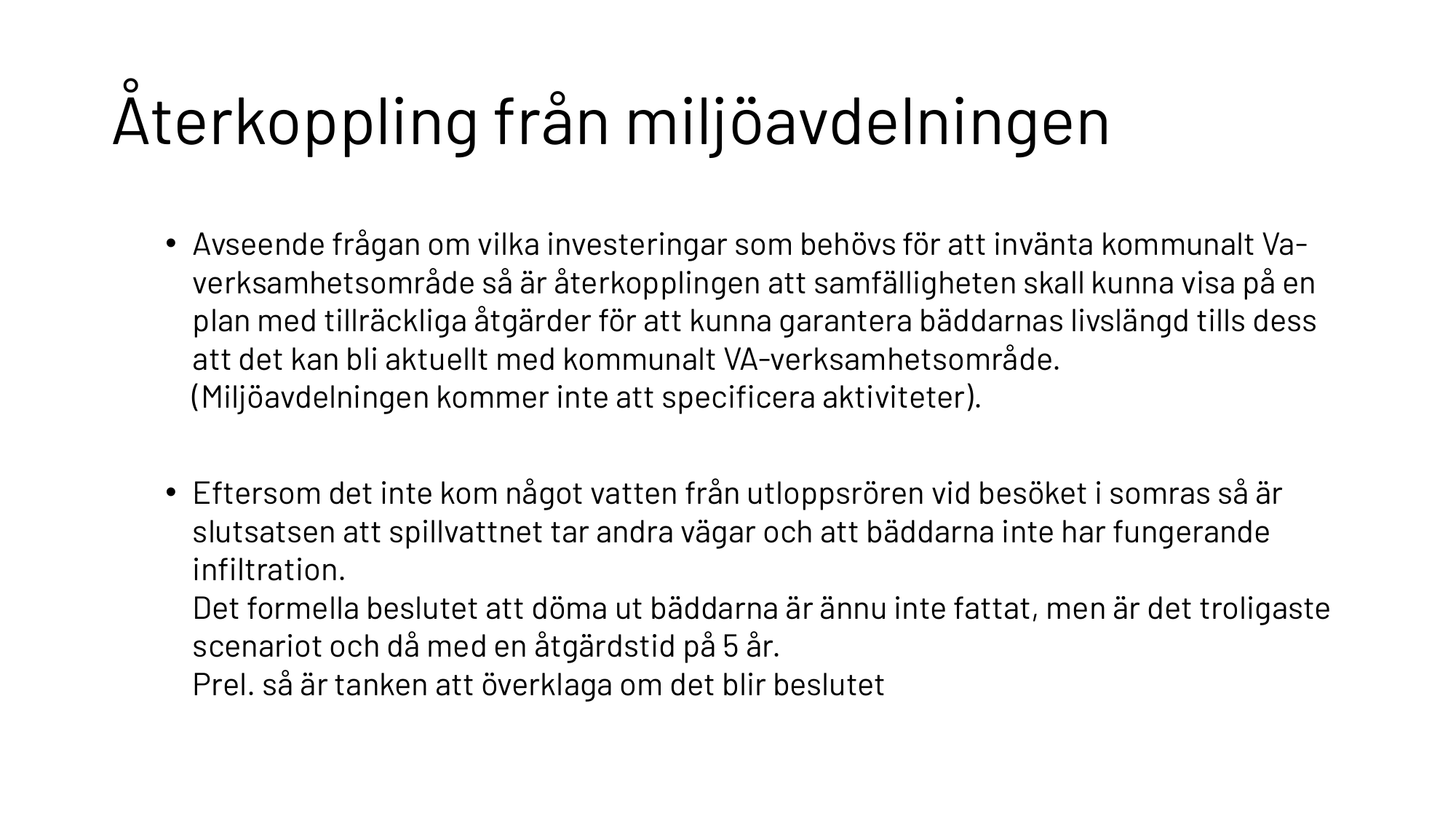

# Återkoppling från miljöavdelningen
Avseende frågan om vilka investeringar som behövs för att invänta kommunalt Va- verksamhetsområde så är återkopplingen att samfälligheten skall kunna visa på en plan med tillräckliga åtgärder för att kunna garantera bäddarnas livslängd tills dess att det kan bli aktuellt med kommunalt VA-verksamhetsområde.
(Miljöavdelningen kommer inte att specificera aktiviteter).
Eftersom det inte kom något vatten från utloppsrören vid besöket i somras så är slutsatsen att spillvattnet tar andra vägar och att bäddarna inte har fungerande infiltration.
Det formella beslutet att döma ut bäddarna är ännu inte fattat, men är det troligaste scenariot och då med en åtgärdstid på 5 år.
Prel. så är tanken att överklaga om det blir beslutet